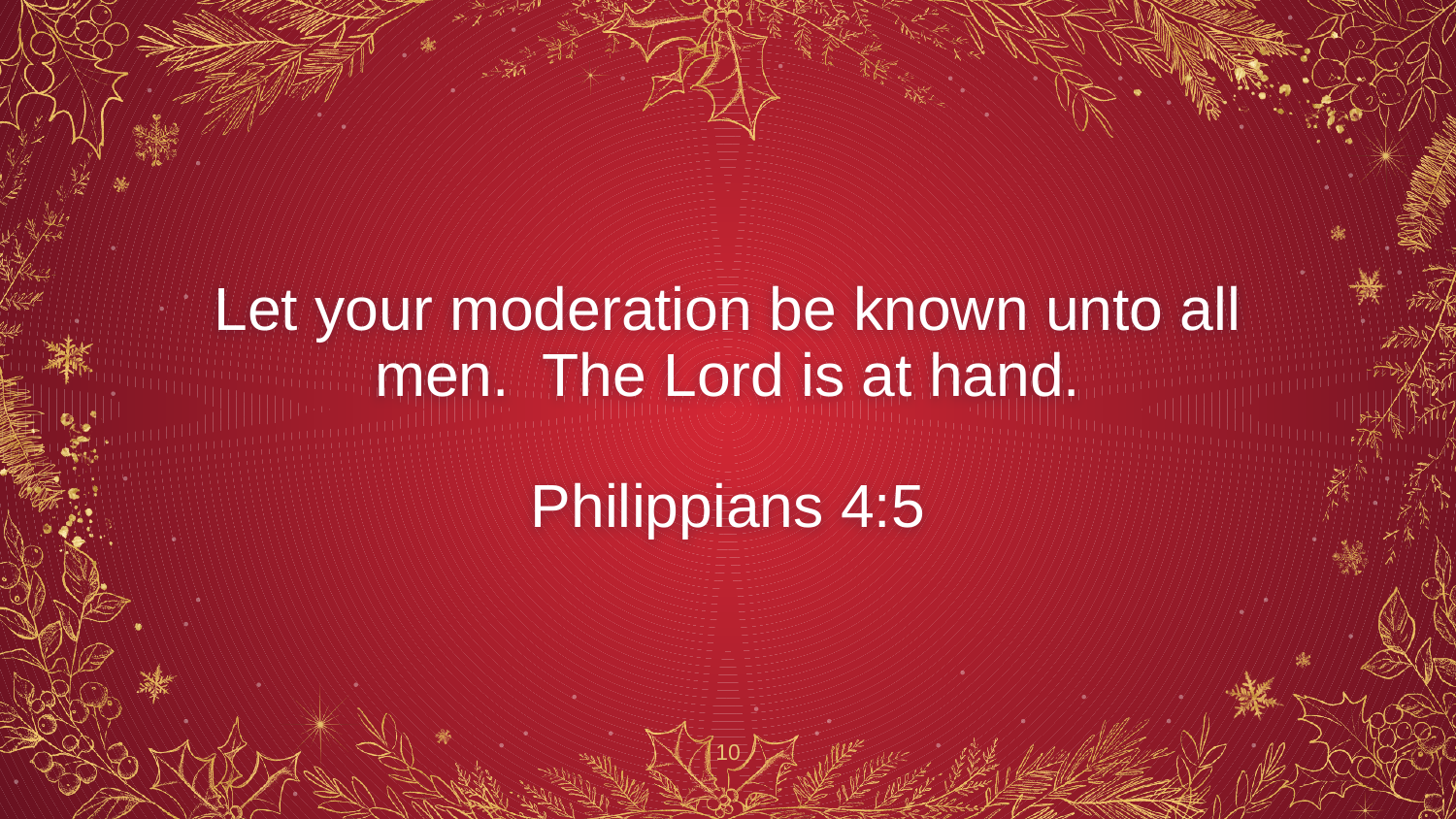

Let your moderation be known unto all men.  The Lord is at hand.
Philippians 4:5
10